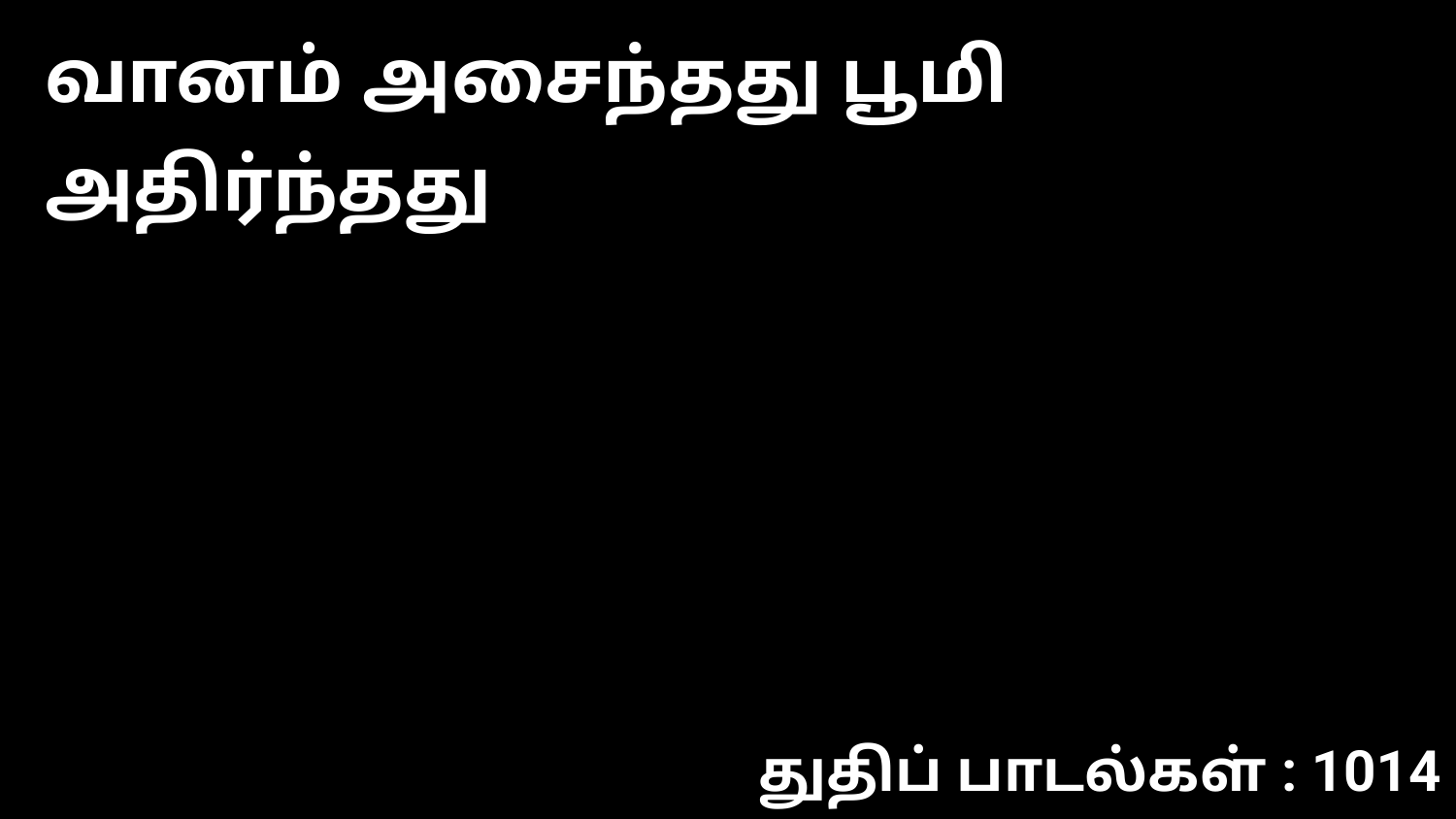

வானம் அசைந்தது பூமி அதிர்ந்தது
துதிப் பாடல்கள் : 1014